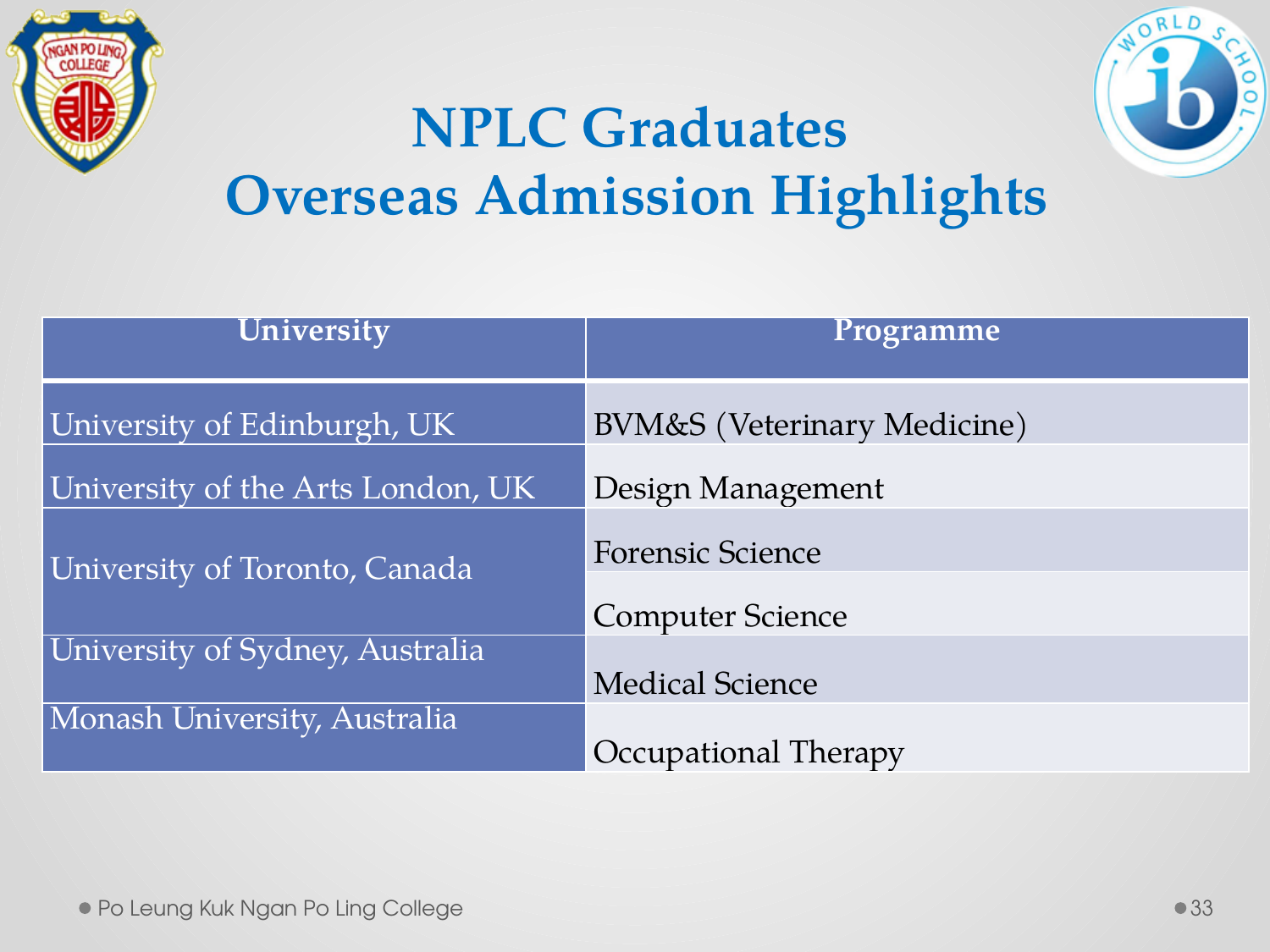

# NPLC Graduates Overseas Admission Highlights
| University | Programme |
| --- | --- |
| University of Edinburgh, UK | BVM&S (Veterinary Medicine) |
| University of the Arts London, UK | Design Management |
| University of Toronto, Canada | Forensic Science |
|  | Computer Science |
| University of Sydney, Australia | Medical Science |
| Monash University, Australia | Occupational Therapy |
Po Leung Kuk Ngan Po Ling College
33